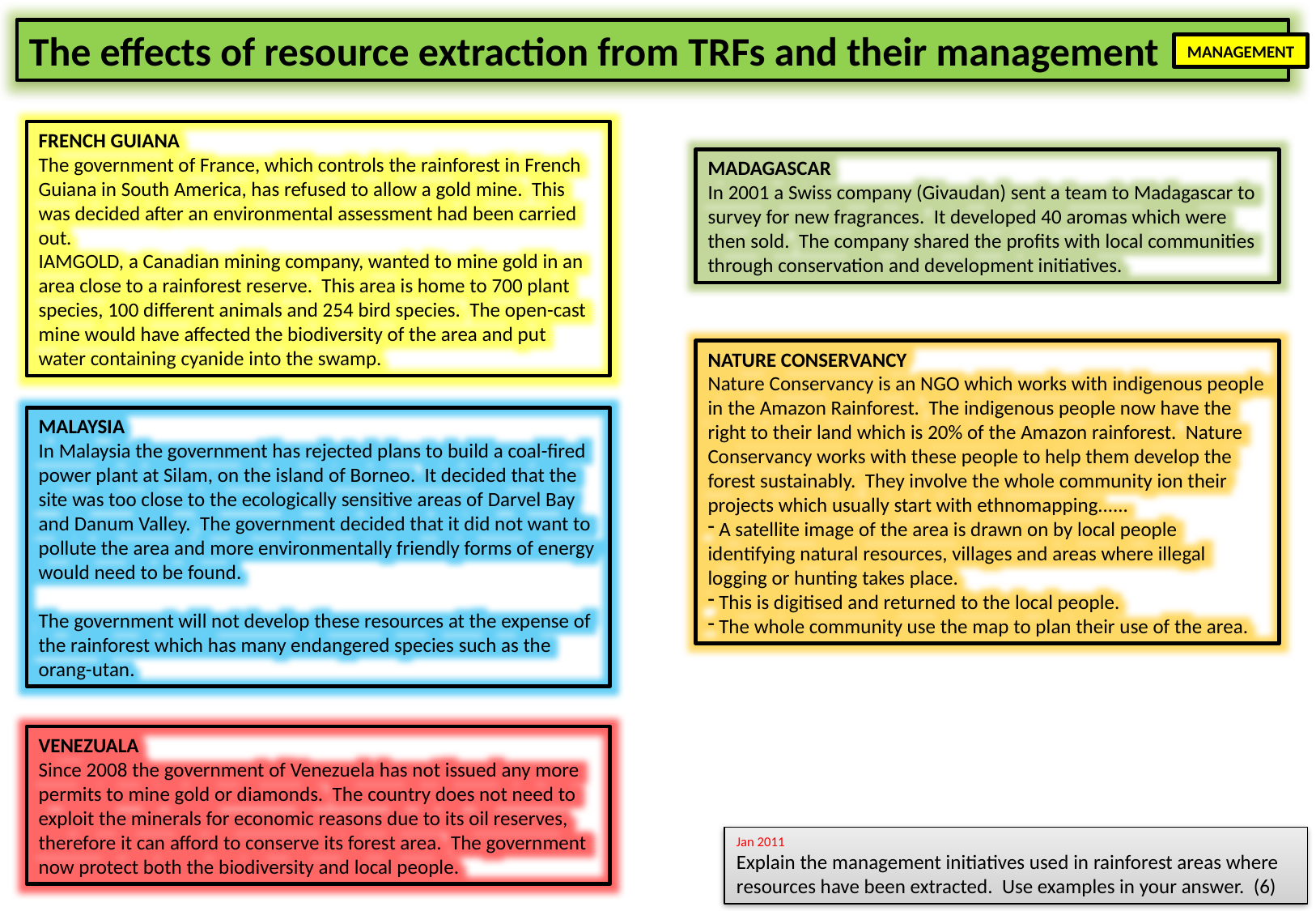

The effects of resource extraction from TRFs and their management
MANAGEMENT
FRENCH GUIANA
The government of France, which controls the rainforest in French Guiana in South America, has refused to allow a gold mine.  This was decided after an environmental assessment had been carried out.
IAMGOLD, a Canadian mining company, wanted to mine gold in an area close to a rainforest reserve.  This area is home to 700 plant species, 100 different animals and 254 bird species.  The open-cast mine would have affected the biodiversity of the area and put water containing cyanide into the swamp.
MADAGASCAR
In 2001 a Swiss company (Givaudan) sent a team to Madagascar to survey for new fragrances.  It developed 40 aromas which were then sold.  The company shared the profits with local communities through conservation and development initiatives.
NATURE CONSERVANCY
Nature Conservancy is an NGO which works with indigenous people in the Amazon Rainforest.  The indigenous people now have the right to their land which is 20% of the Amazon rainforest.  Nature Conservancy works with these people to help them develop the forest sustainably.  They involve the whole community ion their projects which usually start with ethnomapping......
 A satellite image of the area is drawn on by local people identifying natural resources, villages and areas where illegal logging or hunting takes place.
 This is digitised and returned to the local people.
 The whole community use the map to plan their use of the area.
MALAYSIA
In Malaysia the government has rejected plans to build a coal-fired power plant at Silam, on the island of Borneo.  It decided that the site was too close to the ecologically sensitive areas of Darvel Bay and Danum Valley.  The government decided that it did not want to pollute the area and more environmentally friendly forms of energy would need to be found.

The government will not develop these resources at the expense of the rainforest which has many endangered species such as the orang-utan.
VENEZUALA
Since 2008 the government of Venezuela has not issued any more permits to mine gold or diamonds.  The country does not need to exploit the minerals for economic reasons due to its oil reserves, therefore it can afford to conserve its forest area.  The government now protect both the biodiversity and local people.
Jan 2011
Explain the management initiatives used in rainforest areas where resources have been extracted.  Use examples in your answer.  (6)